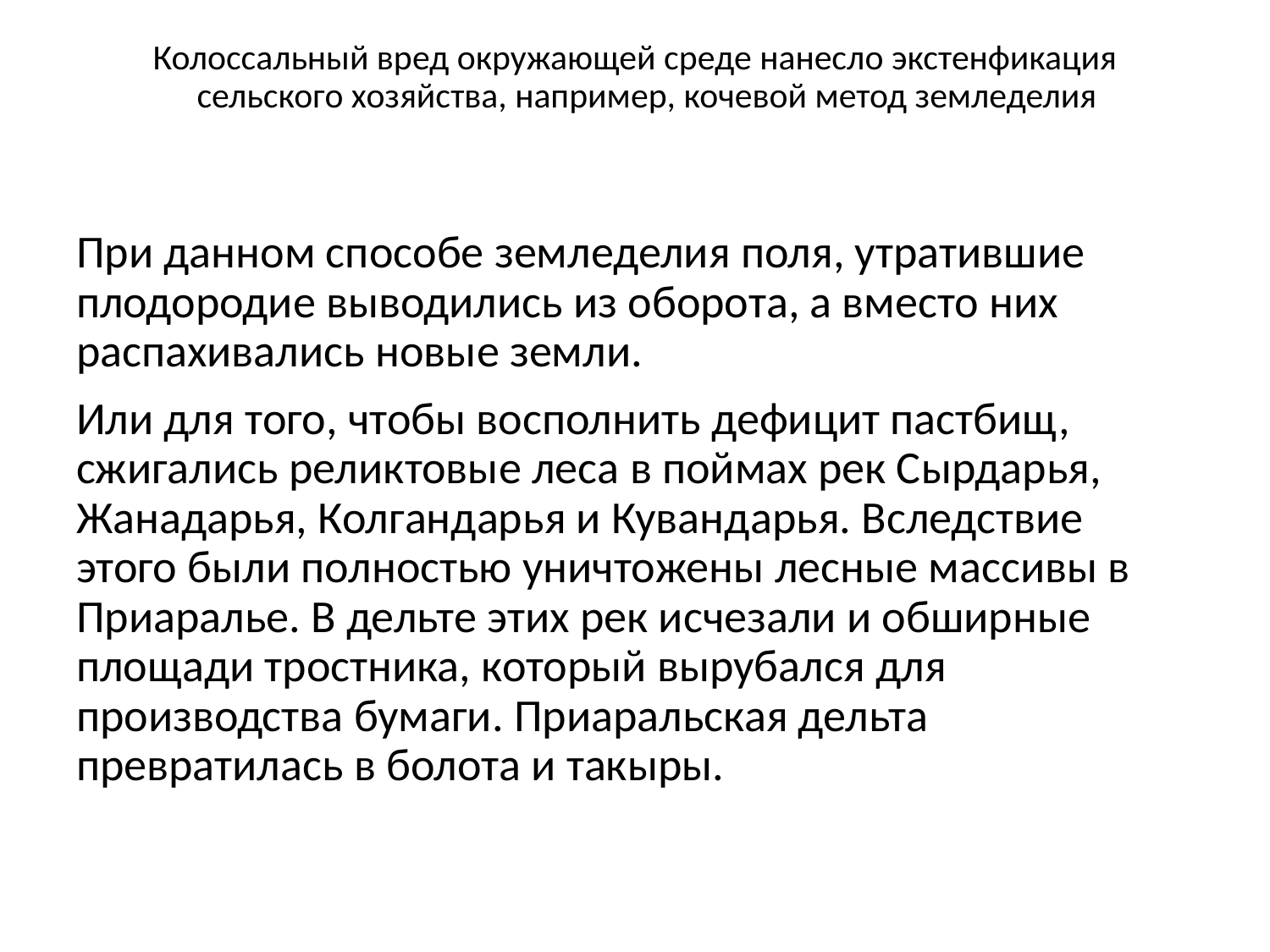

# Колоссальный вред окружающей среде нанесло экстенфикация сельского хозяйства, например, кочевой метод земледелия
При данном способе земледелия поля, утратившие плодородие выводились из оборота, а вместо них распахивались новые земли.
Или для того, чтобы восполнить дефицит пастбищ, сжигались реликтовые леса в поймах рек Сырдарья, Жанадарья, Колгандарья и Кувандарья. Вследствие этого были полностью уничтожены лесные массивы в Приаралье. В дельте этих рек исчезали и обширные площади тростника, который вырубался для производства бумаги. Приаральская дельта превратилась в болота и такыры.